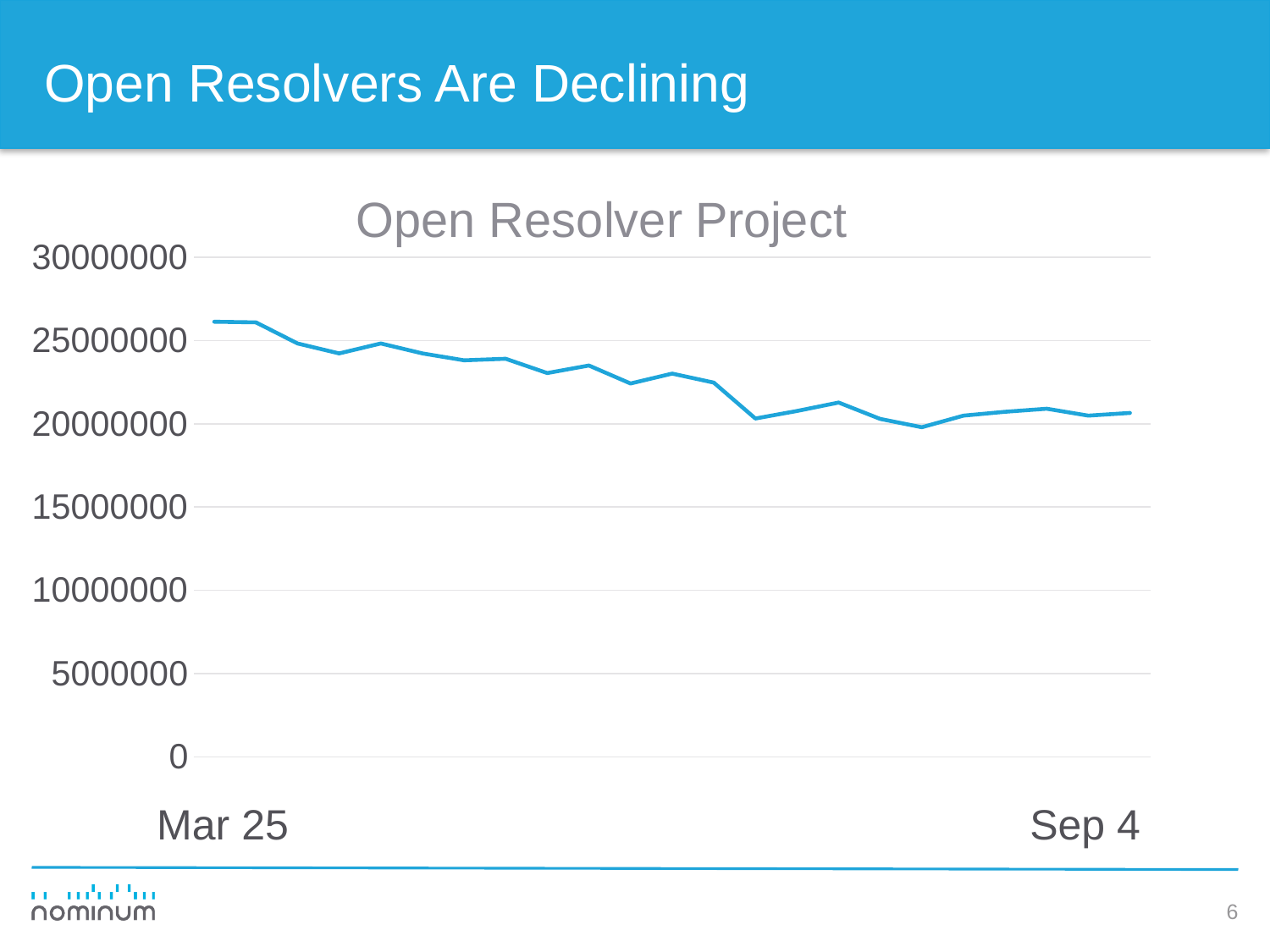

# Open Resolvers Are Declining

### Chart: Open Resolver Project

| Category |  |
|---|---|
Mar 25
Sep 4
6